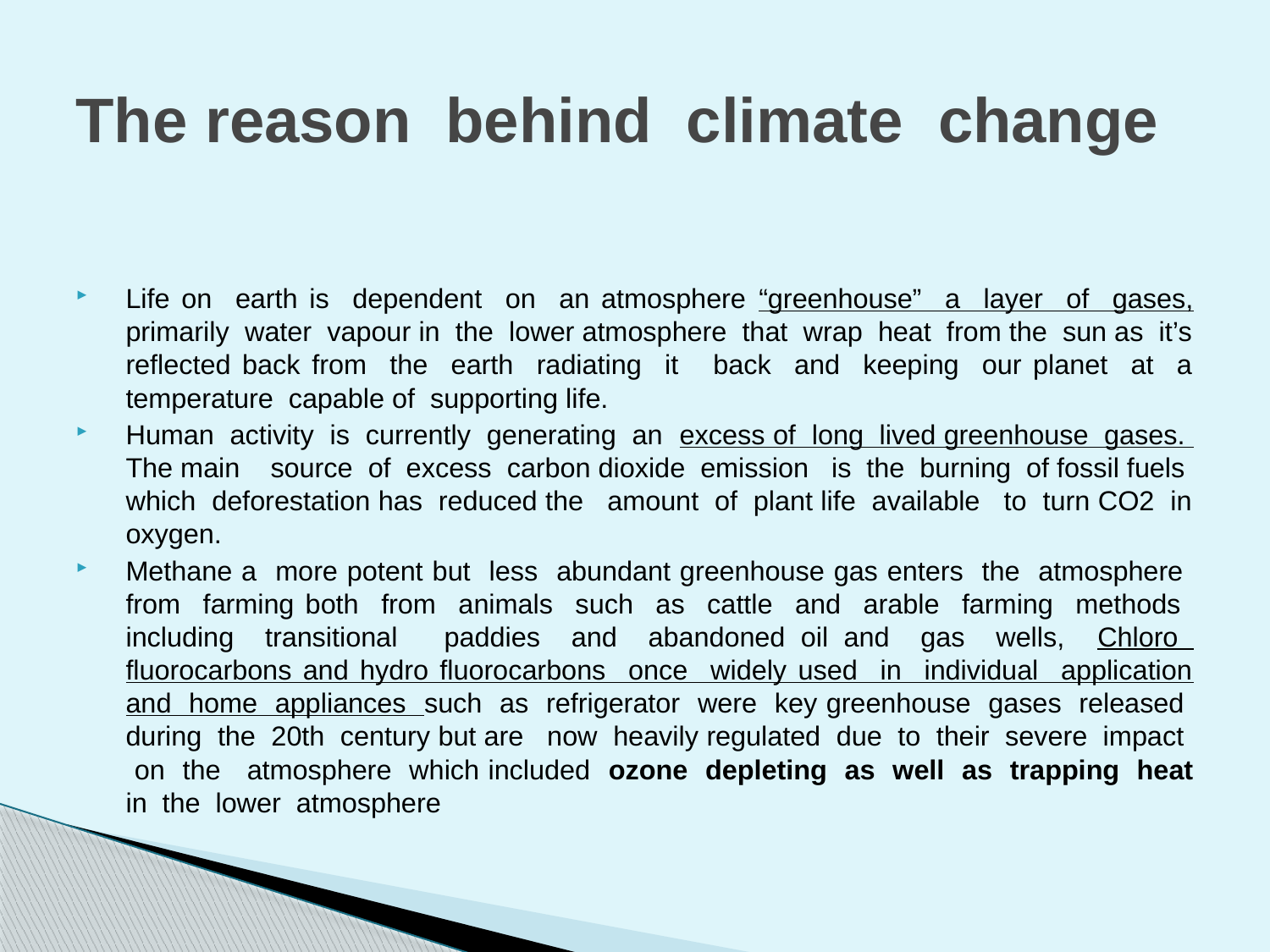

# The reason  behind  climate  change

Life on  earth is  dependent  on  an atmosphere “greenhouse”  a  layer  of  gases, primarily  water  vapour in  the  lower atmosphere  that  wrap  heat  from the  sun as  it’s reflected back from  the  earth  radiating  it   back  and  keeping  our planet  at  a temperature  capable of  supporting life.
Human  activity  is  currently  generating  an  excess of  long  lived greenhouse  gases.  The main    source  of  excess  carbon dioxide  emission   is  the  burning  of fossil fuels  which  deforestation has  reduced the   amount  of  plant life  available   to  turn CO2  in oxygen.
Methane a  more potent but  less  abundant greenhouse gas enters  the  atmosphere  from  farming both  from  animals  such  as  cattle  and  arable  farming  methods  including  transitional   paddies  and  abandoned oil and  gas  wells,  Chloro  fluorocarbons and hydro fluorocarbons  once  widely used  in  individual  application and  home  appliances  such  as  refrigerator  were  key greenhouse  gases  released  during  the  20th  century but are   now  heavily regulated  due  to  their  severe  impact   on  the   atmosphere  which included  ozone  depleting  as  well  as  trapping  heat in  the  lower  atmosphere